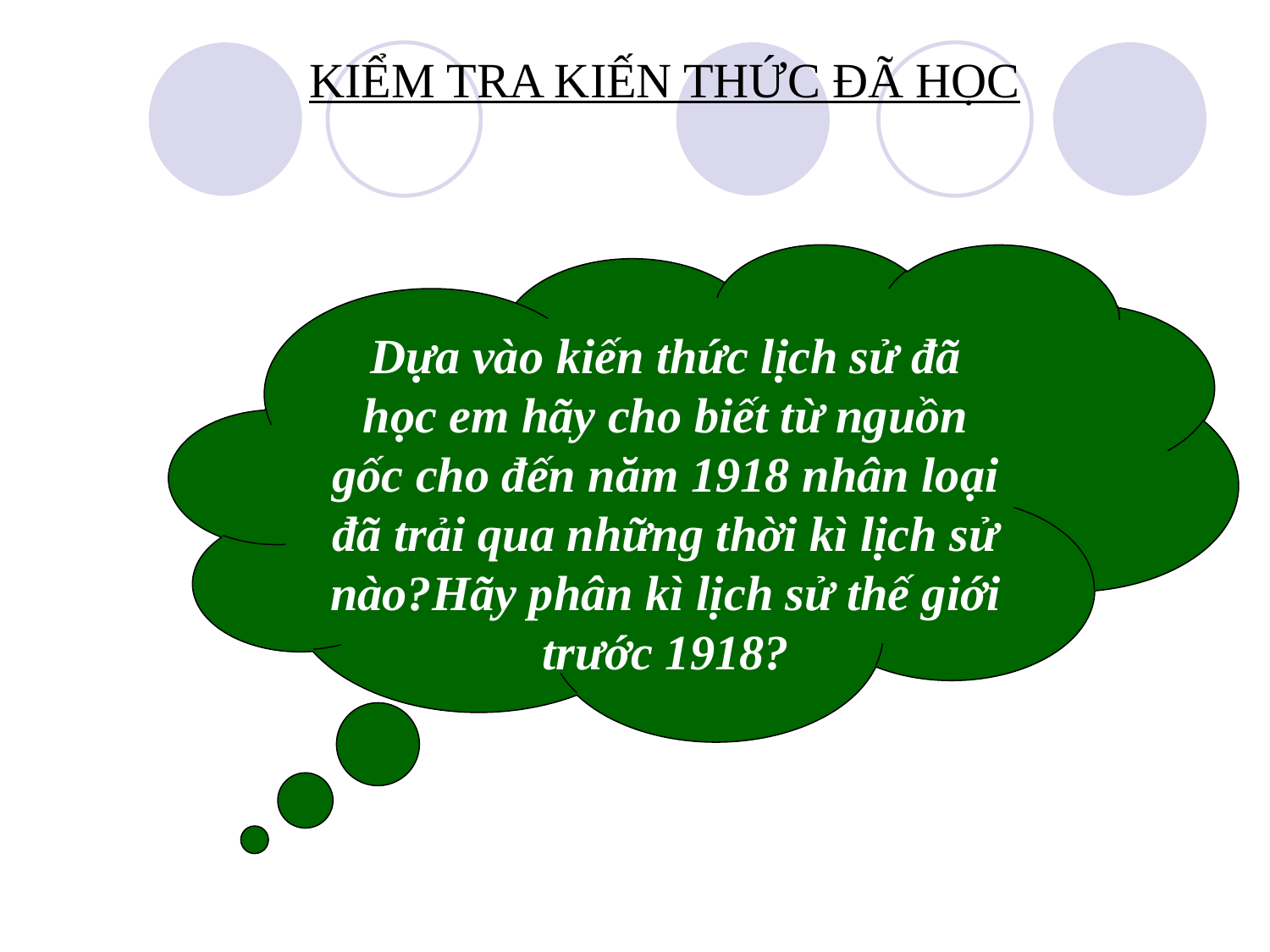

KIỂM TRA KIẾN THỨC ĐÃ HỌC
Dựa vào kiến thức lịch sử đã học em hãy cho biết từ nguồn gốc cho đến năm 1918 nhân loại đã trải qua những thời kì lịch sử nào?Hãy phân kì lịch sử thế giới trước 1918?